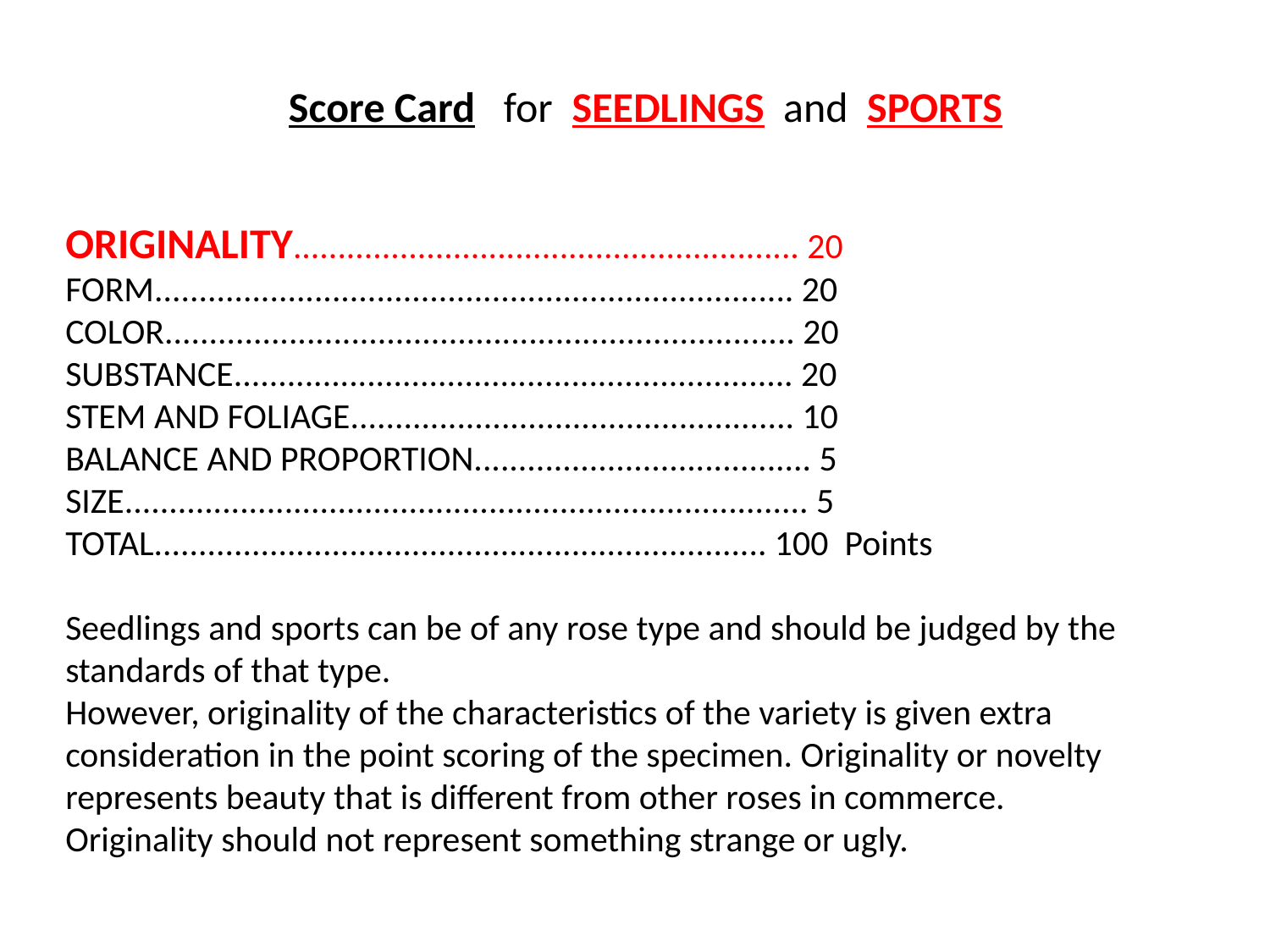

Score Card   for  SEEDLINGS  and  SPORTS

ORIGINALITY......................................................... 20
FORM........................................................................ 20
COLOR....................................................................... 20
SUBSTANCE............................................................... 20
STEM AND FOLIAGE.................................................. 10
BALANCE AND PROPORTION...................................... 5
SIZE............................................................................. 5
TOTAL..................................................................... 100  Points

Seedlings and sports can be of any rose type and should be judged by the standards of that type.
However, originality of the characteristics of the variety is given extra consideration in the point scoring of the specimen. Originality or novelty represents beauty that is different from other roses in commerce.
Originality should not represent something strange or ugly.